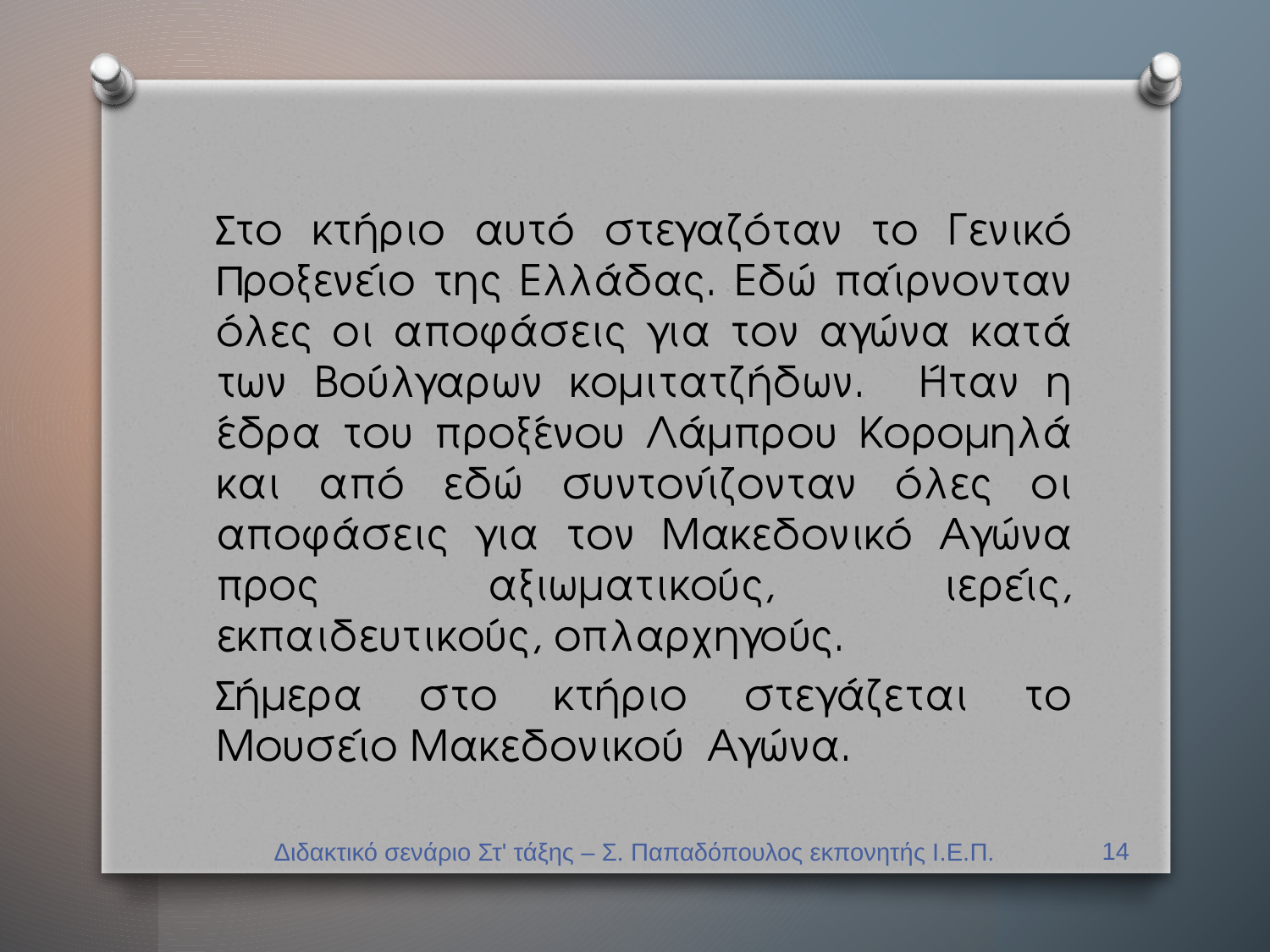

Στο κτήριο αυτό στεγαζόταν το Γενικό Προξενείο της Ελλάδας. Εδώ παίρνονταν όλες οι αποφάσεις για τον αγώνα κατά των Βούλγαρων κομιτατζήδων.  Ήταν η έδρα του προξένου Λάμπρου Κορομηλά και από εδώ συντονίζονταν όλες οι αποφάσεις για τον Μακεδονικό Αγώνα προς αξιωματικούς, ιερείς, εκπαιδευτικούς, οπλαρχηγούς.
Σήμερα στο κτήριο στεγάζεται το Μουσείο Μακεδονικού  Αγώνα.
14
Διδακτικό σενάριο Στ' τάξης – Σ. Παπαδόπουλος εκπονητής Ι.Ε.Π.